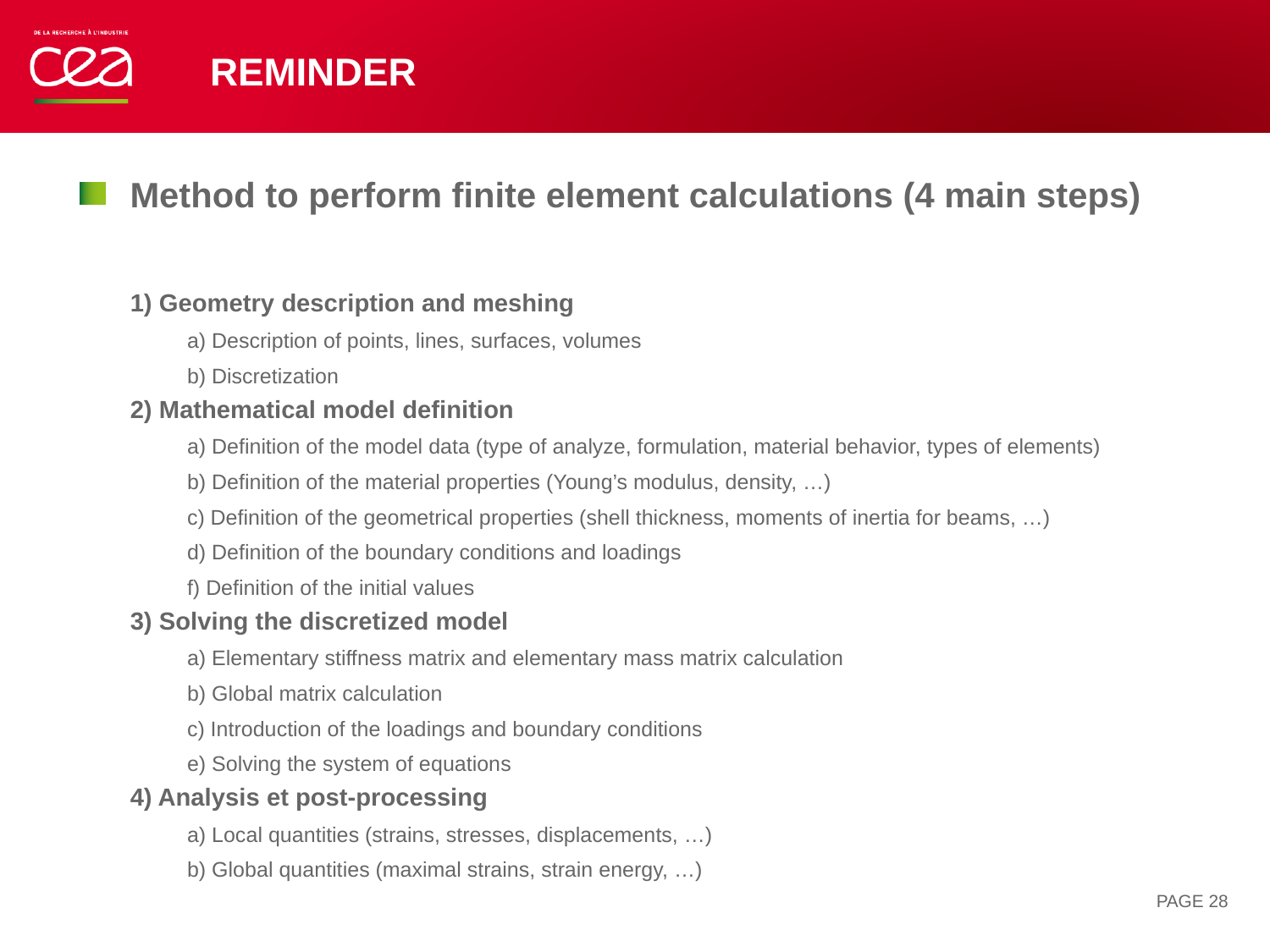

# reminder

Method to perform finite element calculations (4 main steps)

1) Geometry description and meshing
a) Description of points, lines, surfaces, volumes
b) Discretization
2) Mathematical model definition
a) Definition of the model data (type of analyze, formulation, material behavior, types of elements)
b) Definition of the material properties (Young’s modulus, density, …)
c) Definition of the geometrical properties (shell thickness, moments of inertia for beams, …)
d) Definition of the boundary conditions and loadings
f) Definition of the initial values
3) Solving the discretized model
a) Elementary stiffness matrix and elementary mass matrix calculation
b) Global matrix calculation
c) Introduction of the loadings and boundary conditions
e) Solving the system of equations
4) Analysis et post-processing
a) Local quantities (strains, stresses, displacements, …)
b) Global quantities (maximal strains, strain energy, …)
PAGE 28